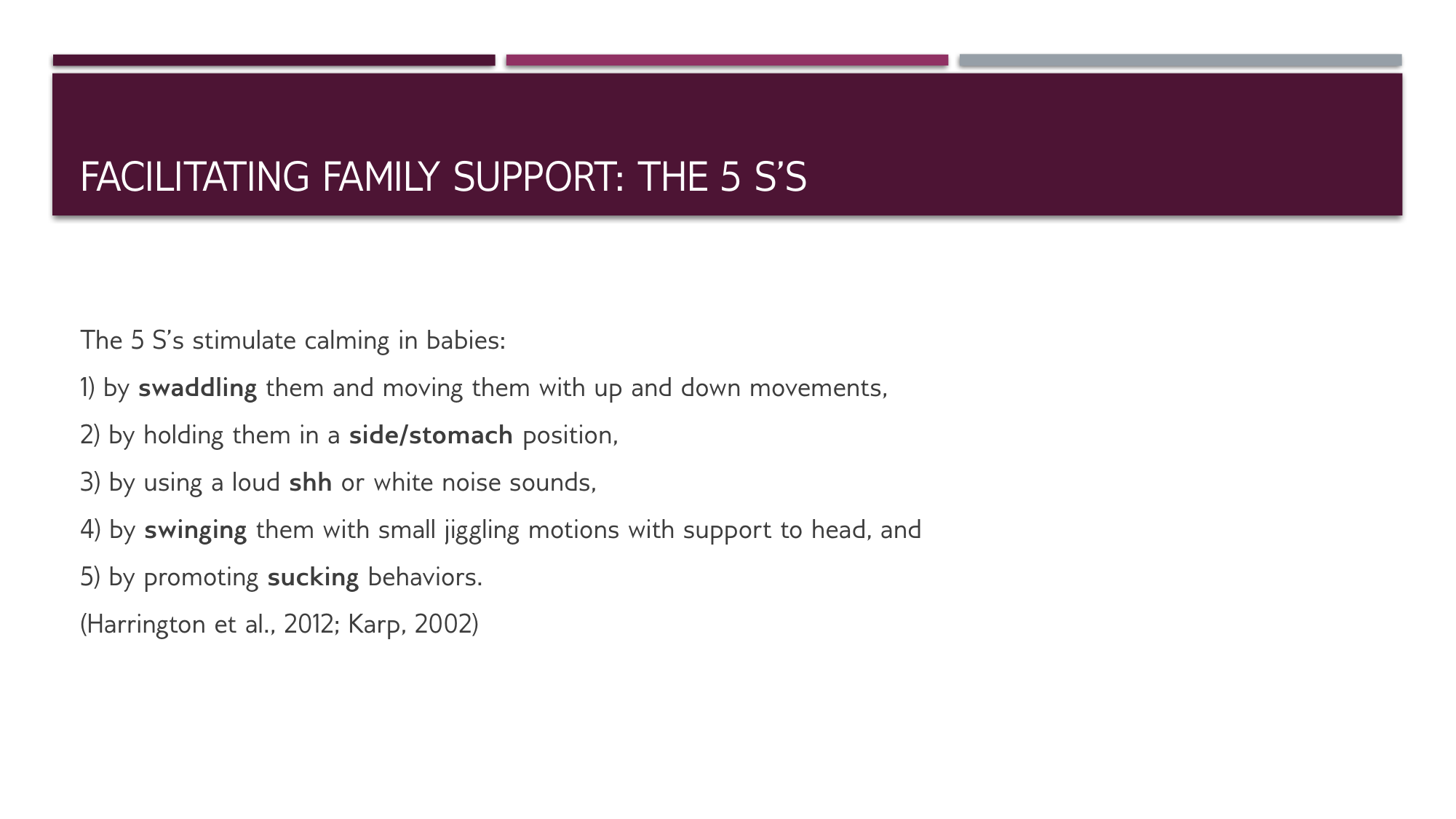

# Facilitating family support: the 5 s’s
The 5 S’s stimulate calming in babies:
1) by swaddling them and moving them with up and down movements,
2) by holding them in a side/stomach position,
3) by using a loud shh or white noise sounds,
4) by swinging them with small jiggling motions with support to head, and
5) by promoting sucking behaviors.
(Harrington et al., 2012; Karp, 2002)